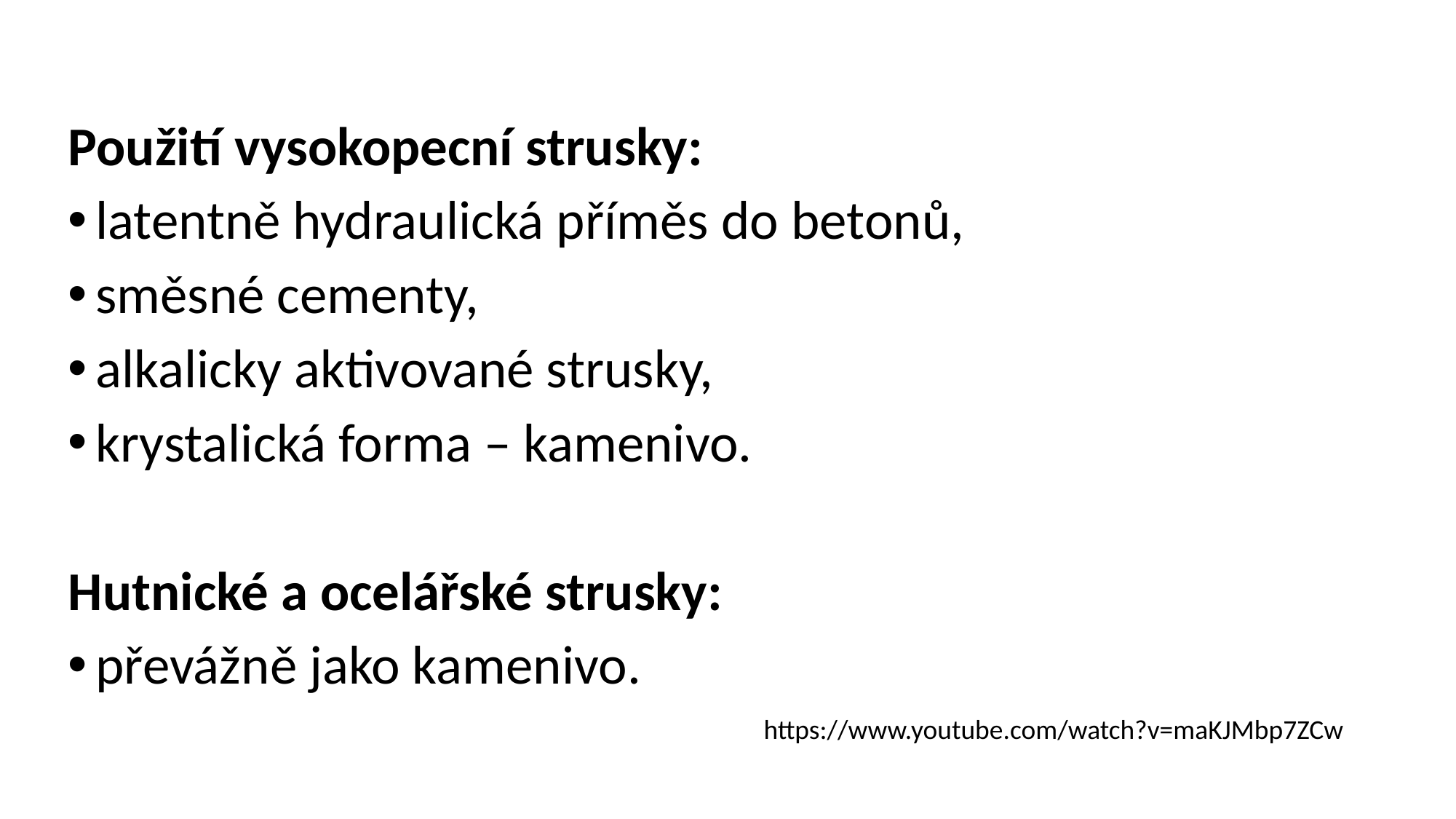

Použití vysokopecní strusky:
latentně hydraulická příměs do betonů,
směsné cementy,
alkalicky aktivované strusky,
krystalická forma – kamenivo.

Hutnické a ocelářské strusky:
převážně jako kamenivo.
https://www.youtube.com/watch?v=maKJMbp7ZCw